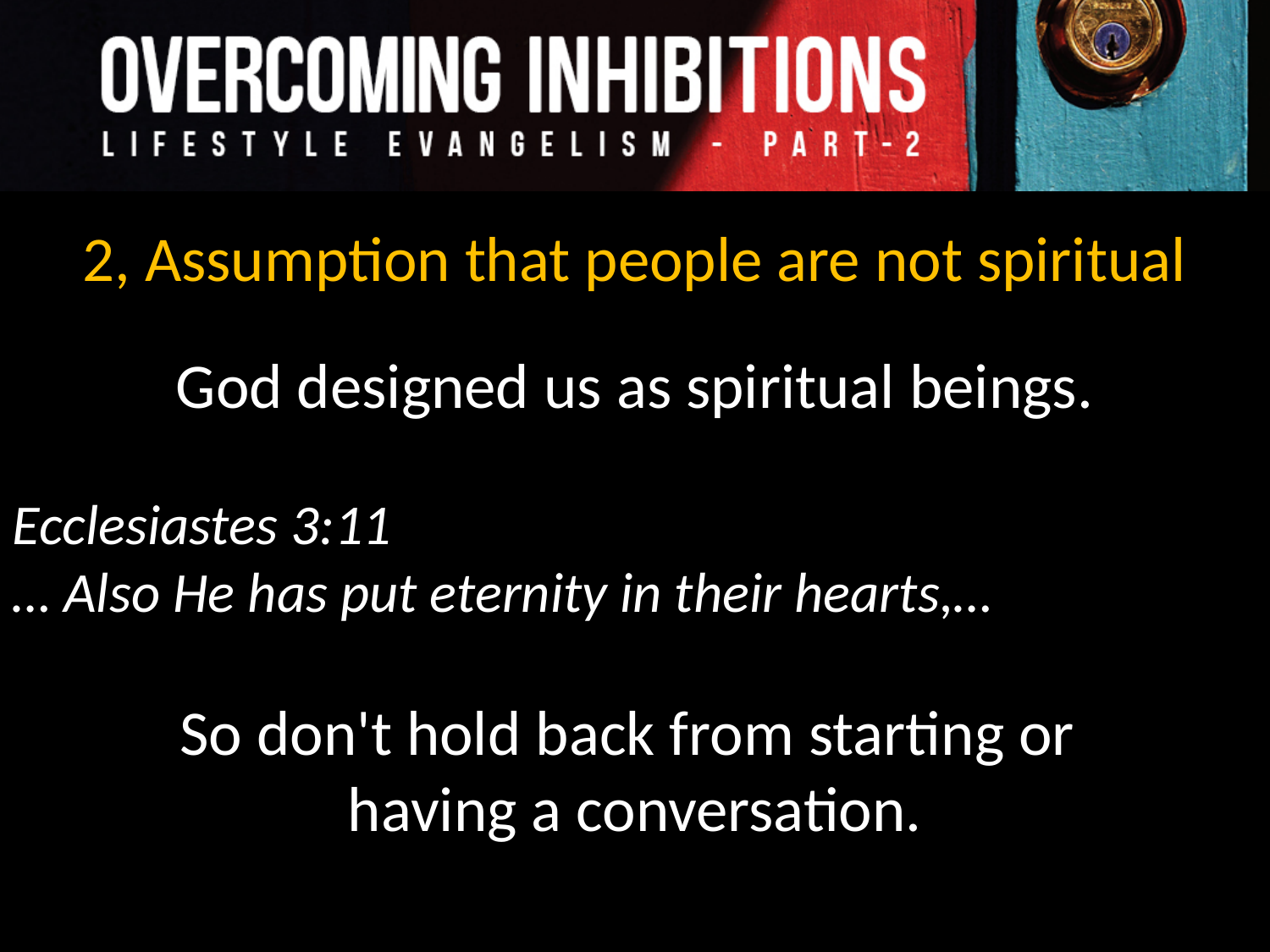

2, Assumption that people are not spiritual
God designed us as spiritual beings.

Ecclesiastes 3:11
… Also He has put eternity in their hearts,…

So don't hold back from starting or
having a conversation.